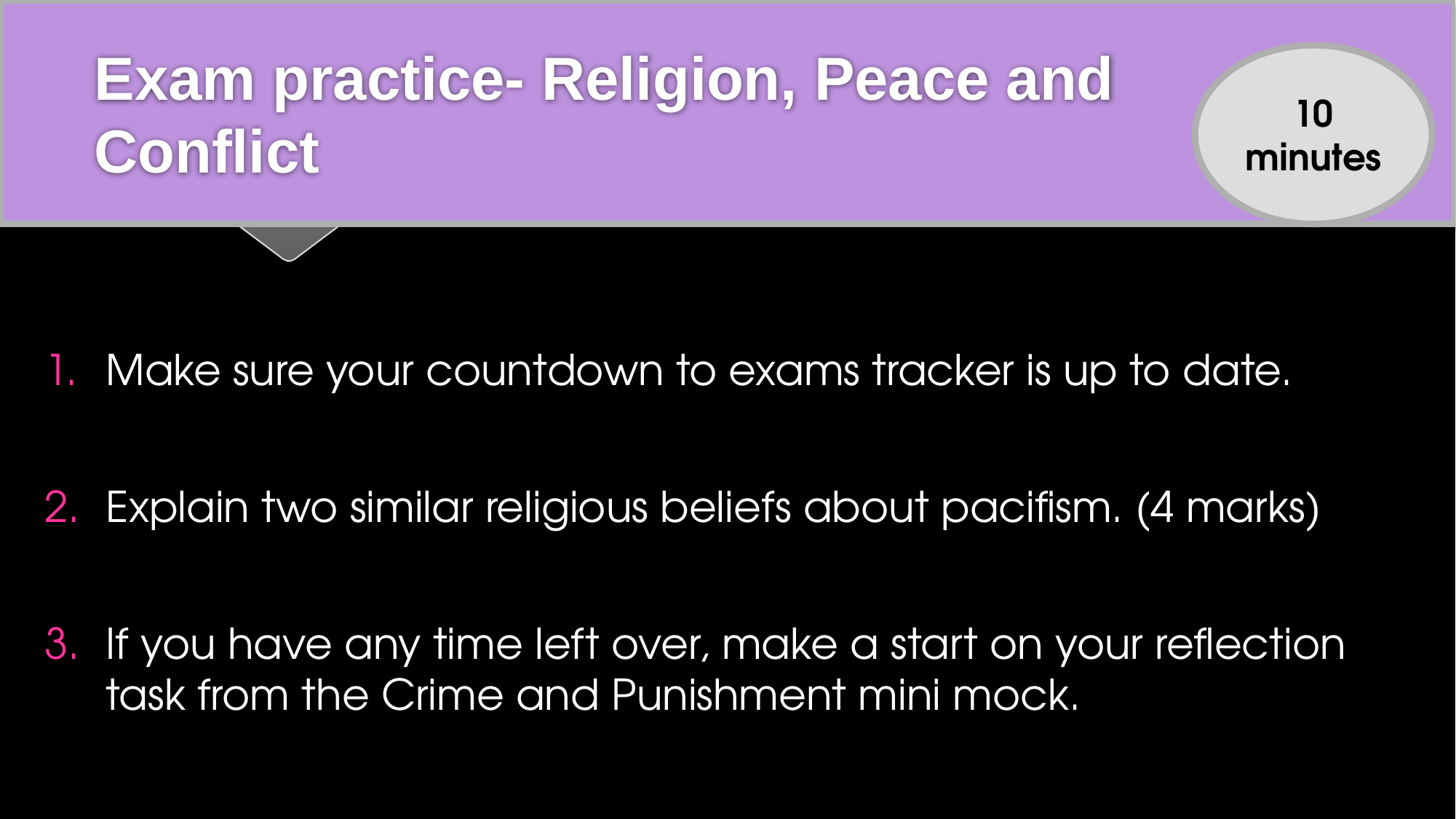

# Exam practice- Religion, Peace and Conflict
10 minutes
Make sure your countdown to exams tracker is up to date.

Explain two similar religious beliefs about pacifism. (4 marks)

If you have any time left over, make a start on your reflection task from the Crime and Punishment mini mock.